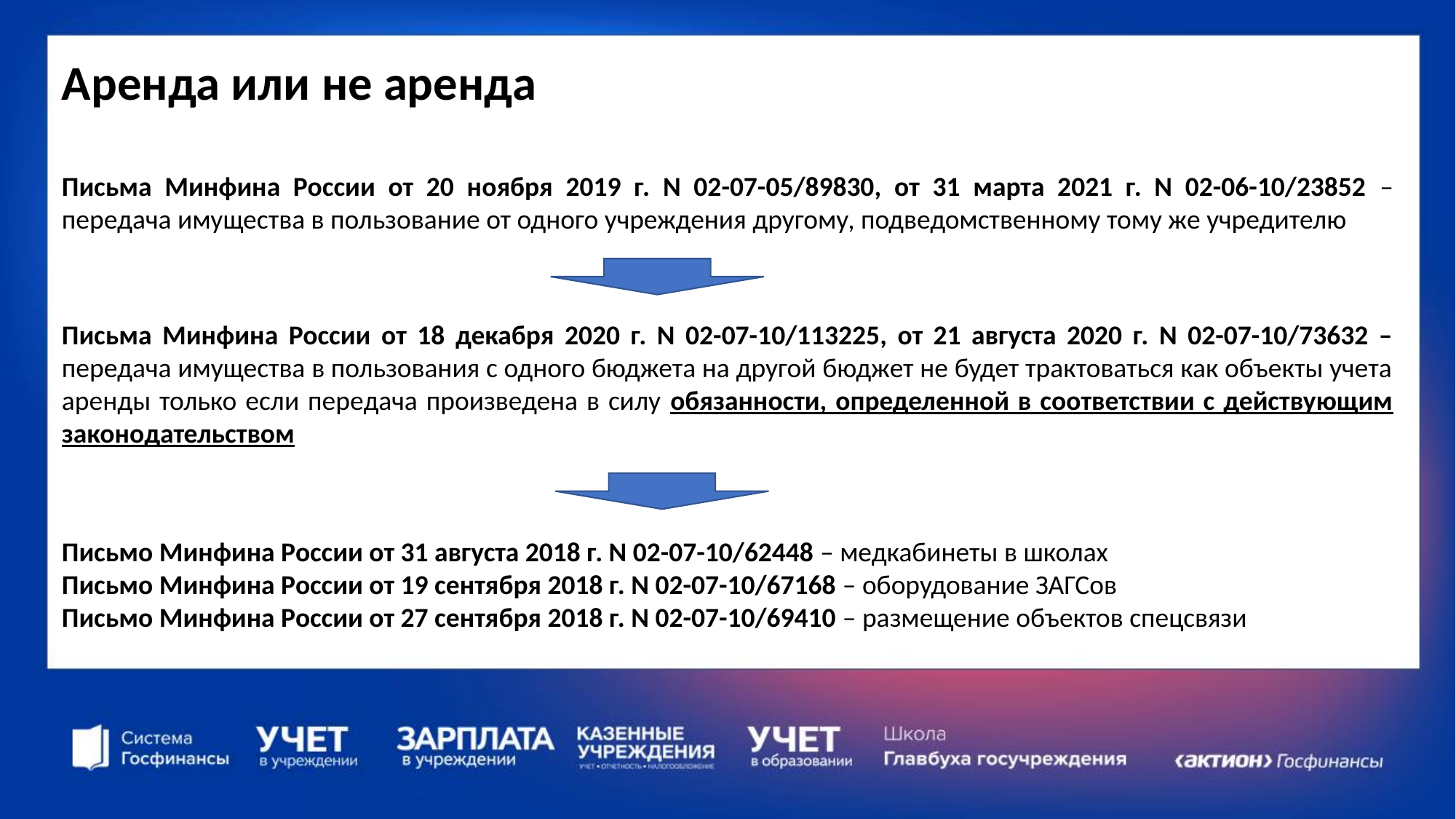

Аренда или не аренда
Письма Минфина России от 20 ноября 2019 г. N 02-07-05/89830, от 31 марта 2021 г. N 02-06-10/23852 – передача имущества в пользование от одного учреждения другому, подведомственному тому же учредителю

Письма Минфина России от 18 декабря 2020 г. N 02-07-10/113225, от 21 августа 2020 г. N 02-07-10/73632 – передача имущества в пользования с одного бюджета на другой бюджет не будет трактоваться как объекты учета аренды только если передача произведена в силу обязанности, определенной в соответствии с действующим законодательством

Письмо Минфина России от 31 августа 2018 г. N 02-07-10/62448 – медкабинеты в школах
Письмо Минфина России от 19 сентября 2018 г. N 02-07-10/67168 – оборудование ЗАГСов
Письмо Минфина России от 27 сентября 2018 г. N 02-07-10/69410 – размещение объектов спецсвязи